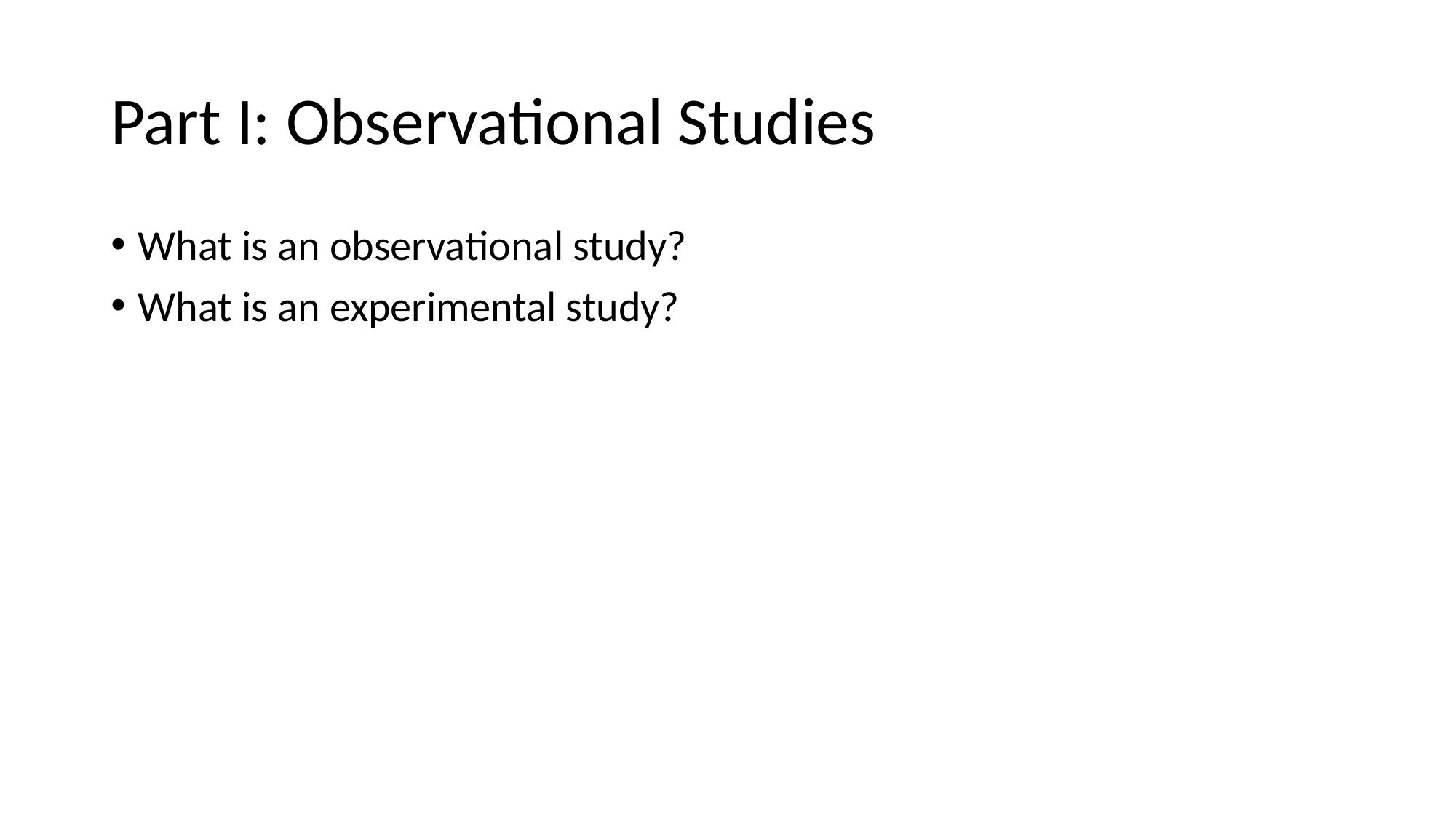

# Part I: Observational Studies
What is an observational study?
What is an experimental study?